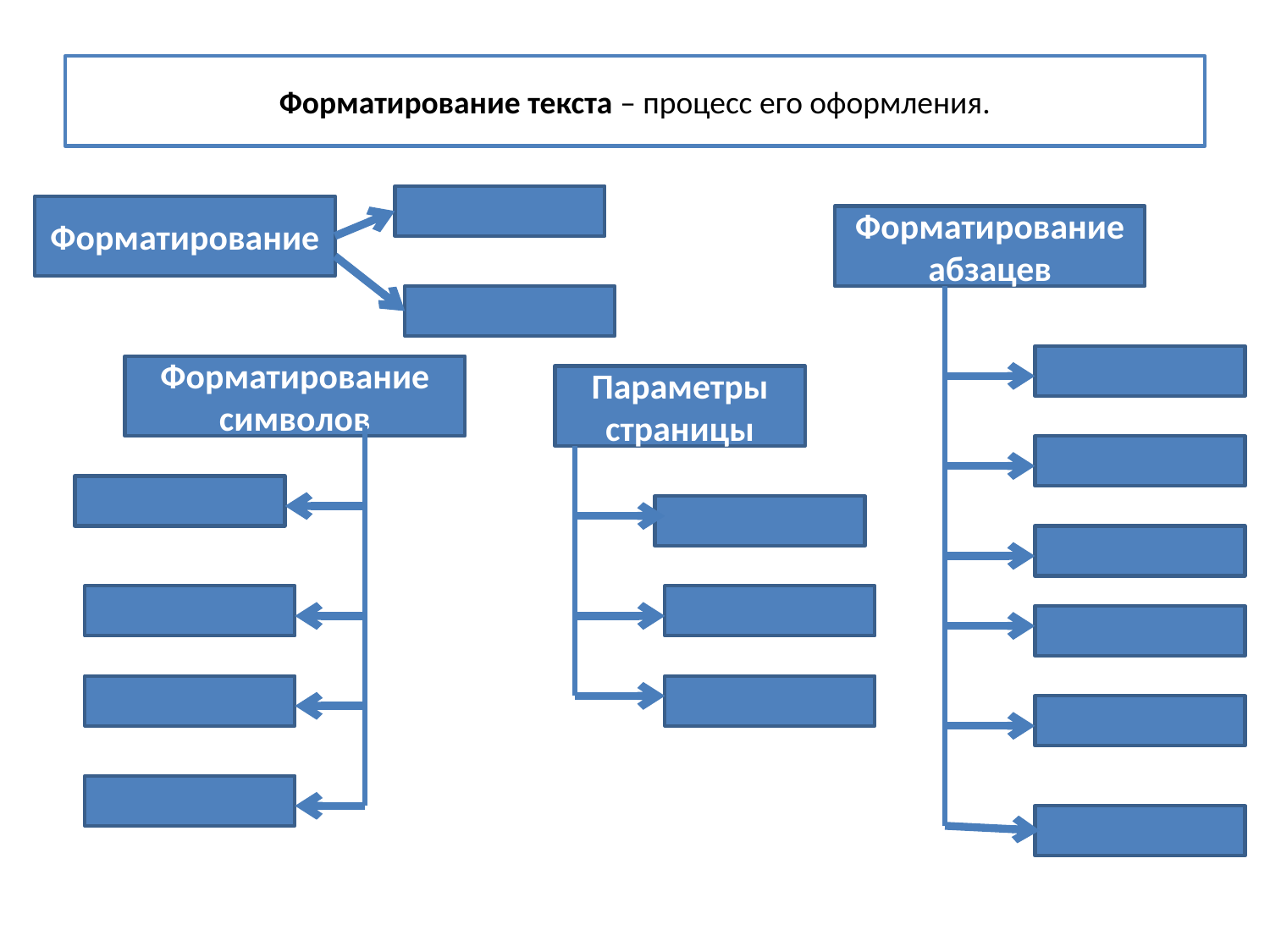

Форматирование текста – процесс его оформления.

Форматирование
Форматирование абзацев

Форматирование символов
Параметры страницы